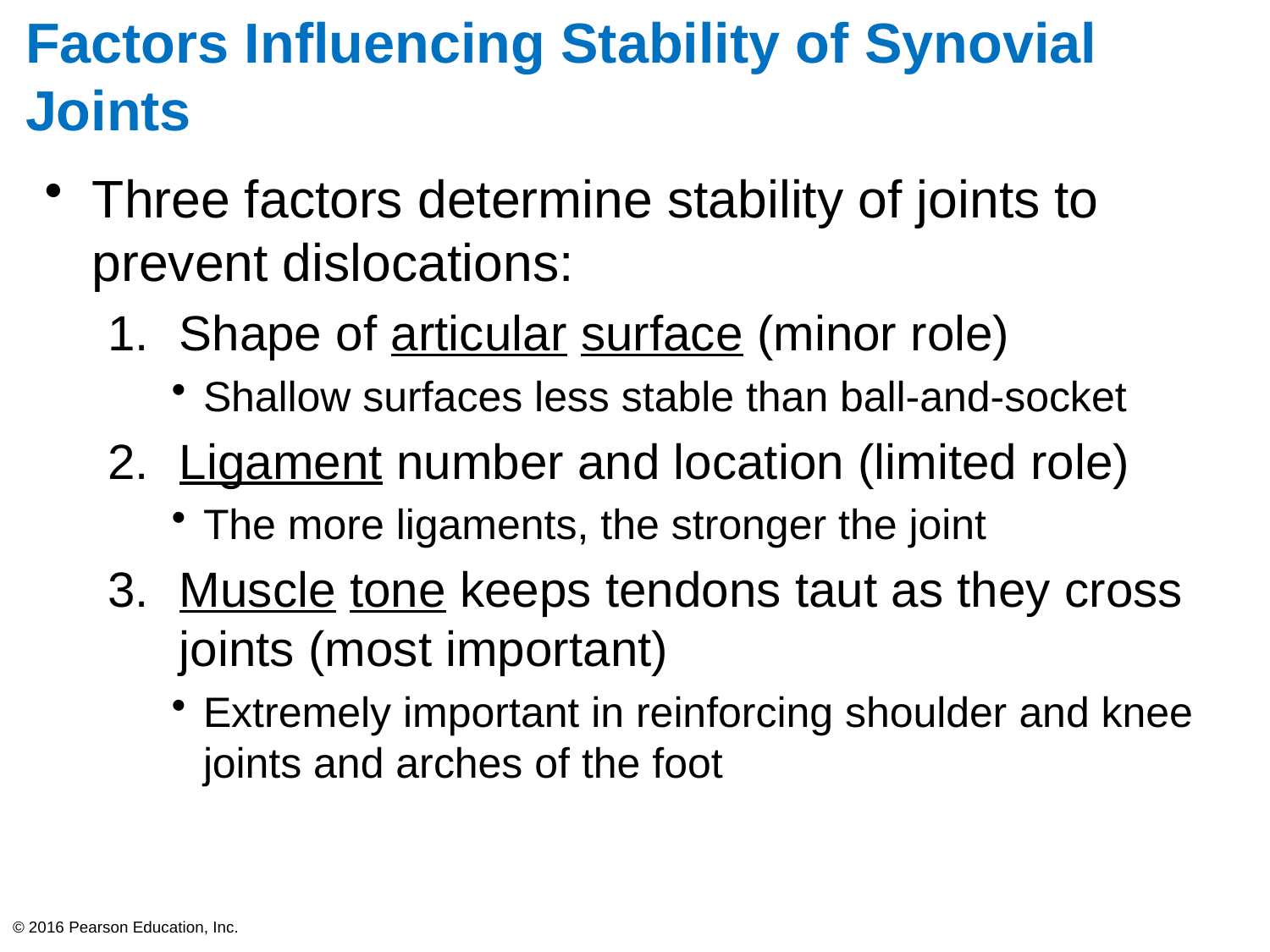

# Factors Influencing Stability of Synovial Joints
Three factors determine stability of joints to prevent dislocations:
Shape of articular surface (minor role)
Shallow surfaces less stable than ball-and-socket
Ligament number and location (limited role)
The more ligaments, the stronger the joint
Muscle tone keeps tendons taut as they cross joints (most important)
Extremely important in reinforcing shoulder and knee joints and arches of the foot
© 2016 Pearson Education, Inc.